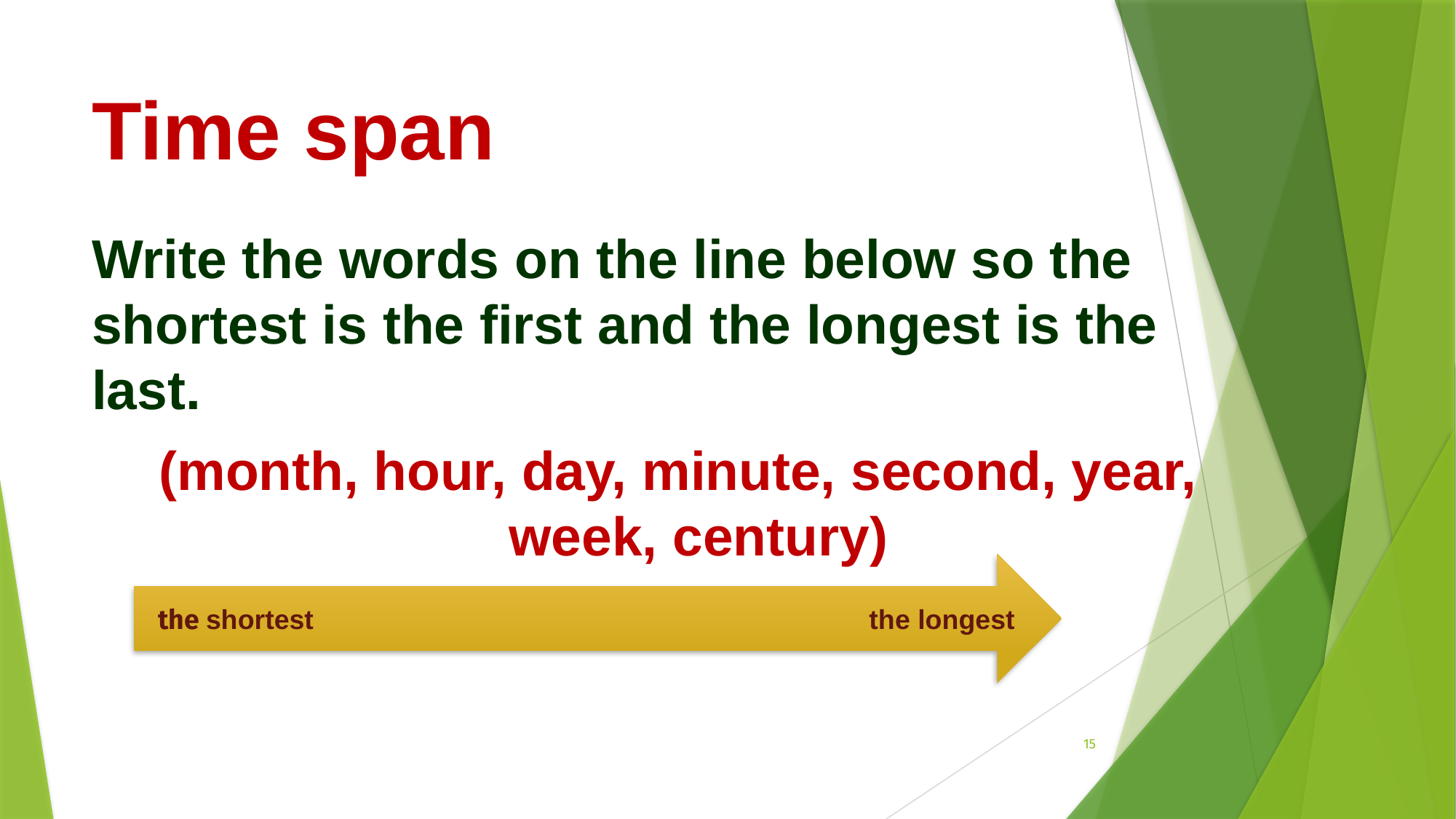

# Time span
Write the words on the line below so the shortest is the first and the longest is the last.
(month, hour, day, minute, second, year, week, century)
  the shortest                                                                         the longest
15